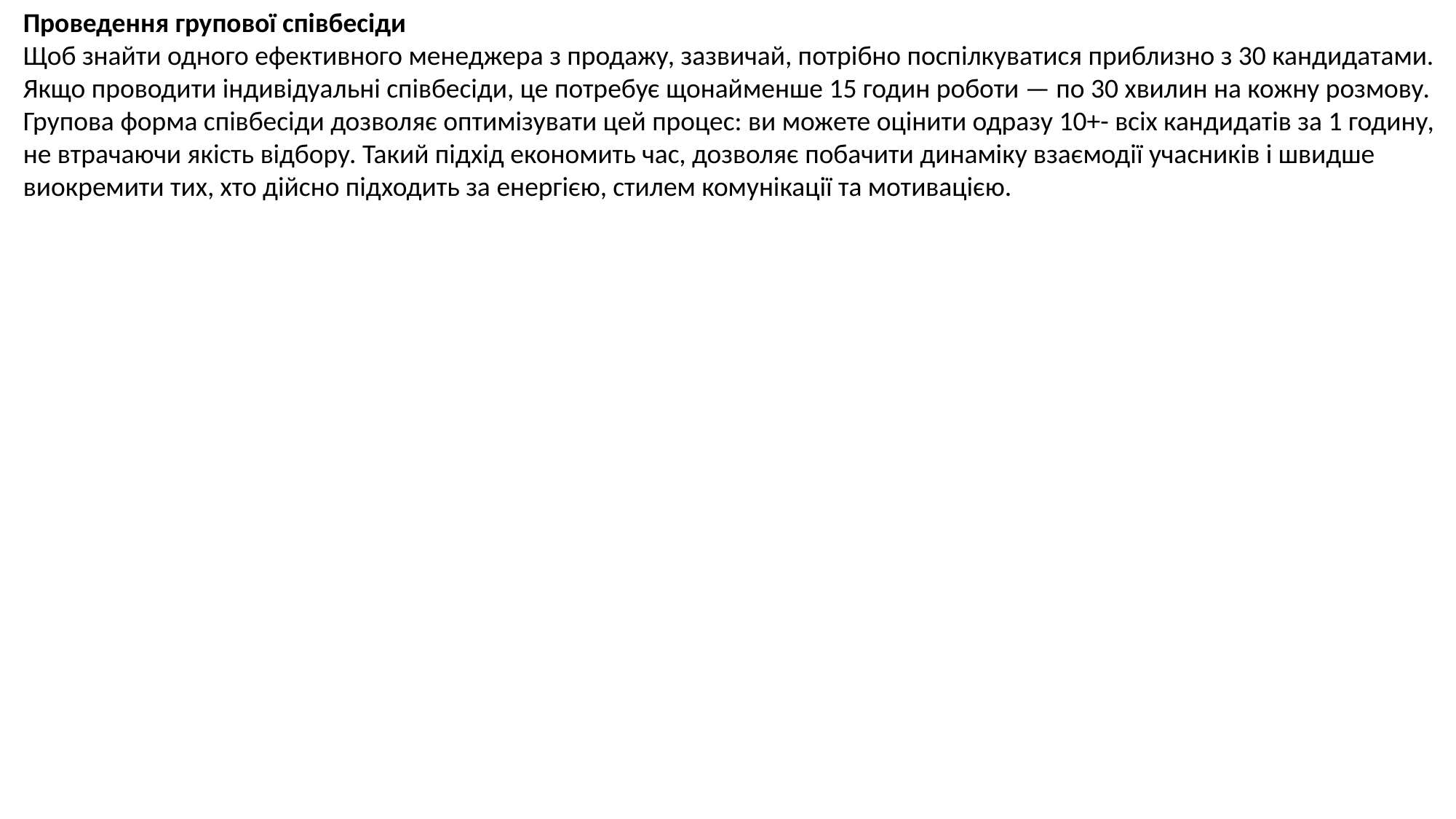

Проведення групової співбесіди
Щоб знайти одного ефективного менеджера з продажу, зазвичай, потрібно поспілкуватися приблизно з 30 кандидатами. Якщо проводити індивідуальні співбесіди, це потребує щонайменше 15 годин роботи — по 30 хвилин на кожну розмову.
Групова форма співбесіди дозволяє оптимізувати цей процес: ви можете оцінити одразу 10+- всіх кандидатів за 1 годину, не втрачаючи якість відбору. Такий підхід економить час, дозволяє побачити динаміку взаємодії учасників і швидше виокремити тих, хто дійсно підходить за енергією, стилем комунікації та мотивацією.